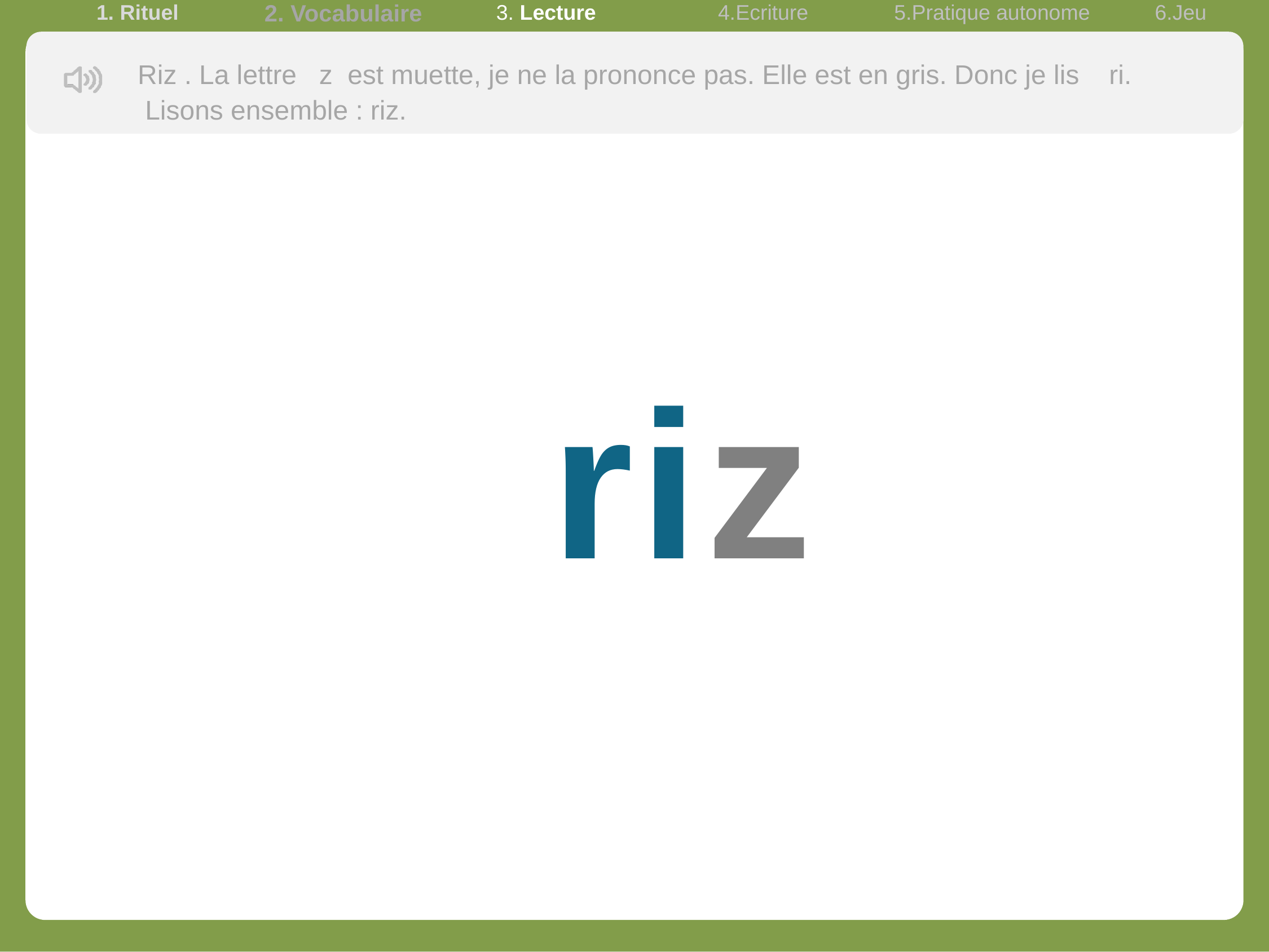

| 1. Rituel | 2. Vocabulaire | 3. Lecture | 4.Ecriture | 5.Pratique autonome | 6.Jeu |
| --- | --- | --- | --- | --- | --- |

Riz . La lettre   z  est muette, je ne la prononce pas. Elle est en gris. Donc je lis    ri.
 Lisons ensemble : riz.

riz